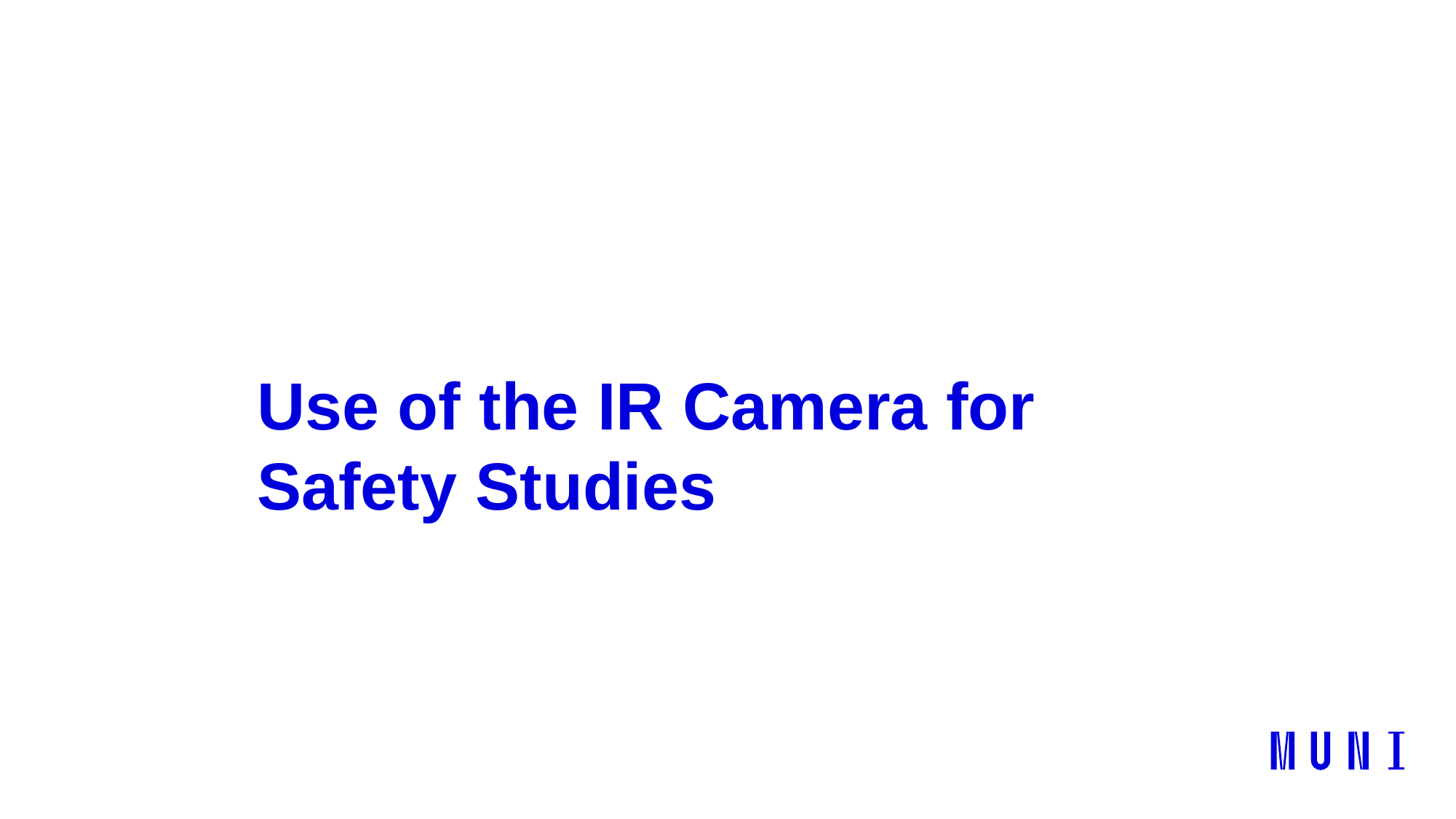

Use of the IR Camera for Safety Studies